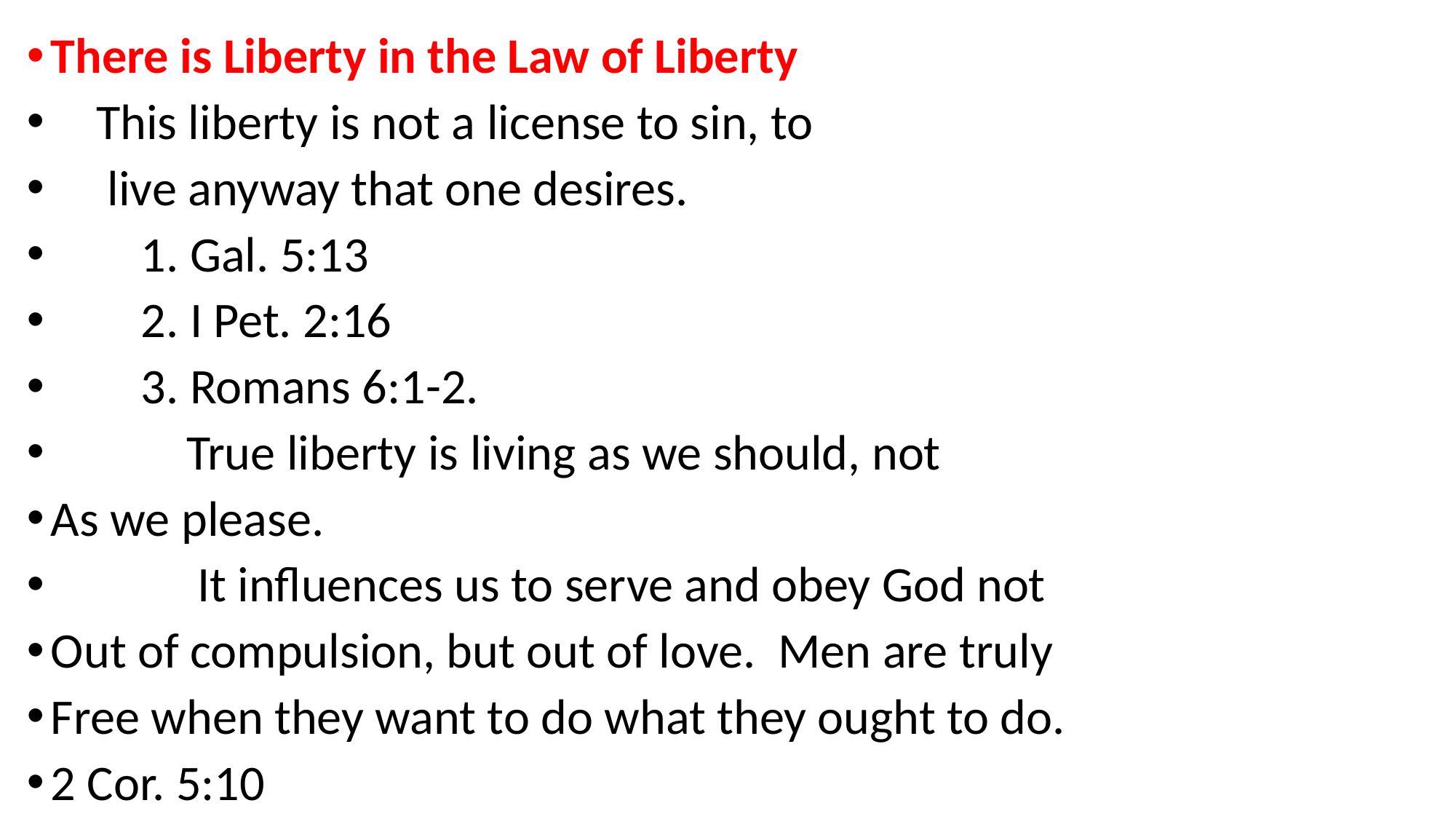

There is Liberty in the Law of Liberty
    This liberty is not a license to sin, to
     live anyway that one desires.
        1. Gal. 5:13
        2. I Pet. 2:16
        3. Romans 6:1-2.
            True liberty is living as we should, not
As we please.
             It influences us to serve and obey God not
Out of compulsion, but out of love.  Men are truly
Free when they want to do what they ought to do.
2 Cor. 5:10